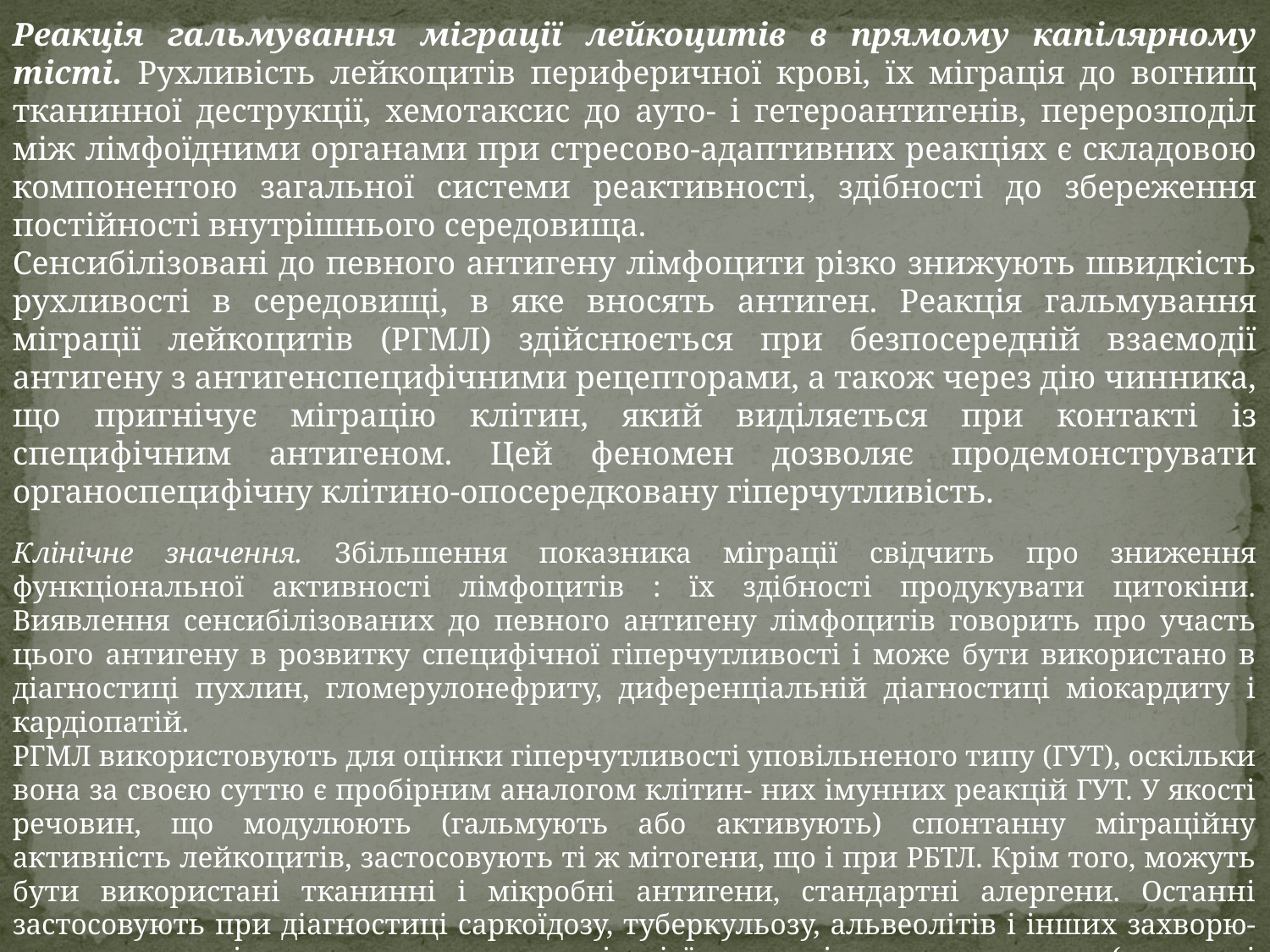

Реакція гальмування міграції лейкоцитів в прямому капілярному тісті. Рухливість лейкоцитів периферичної крові, їх міграція до вогнищ тканинної деструкції, хемотаксис до ауто- і гетероантигенів, перерозподіл між лімфоїдними органами при стресово-адаптивних реакціях є складовою компонентою загальної системи реактивності, здібності до збереження постійності внутрішнього середовища.
Сенсибілізовані до певного антигену лімфоцити різко знижують швидкість рухливості в середовищі, в яке вносять антиген. Реакція гальмування міграції лейкоцитів (РГМЛ) здійснюється при безпосередній взаємодії антигену з антигенспецифічними рецепторами, а також через дію чинника, що пригнічує міграцію клітин, який виділяється при контакті із специфічним антигеном. Цей феномен дозволяє продемонструвати органоспецифічну клітино-опосередковану гіперчутливість.
Клінічне значення. Збільшення показника міграції свідчить про зниження функціональної активності лімфоцитів : їх здібності продукувати цитокіни. Виявлення сенсибілізованих до певного антигену лімфоцитів говорить про участь цього антигену в розвитку специфічної гіперчутливості і може бути використано в діагностиці пухлин, гломерулонефриту, диференціальній діагностиці міокардиту і кардіопатій.
РГМЛ використовують для оцінки гіперчутливості уповільненого типу (ГУТ), оскільки вона за своєю суттю є пробірним аналогом клітин- них імунних реакцій ГУТ. У якості речовин, що модулюють (гальмують або активують) спонтанну міграційну активність лейкоцитів, застосовують ті ж мітогени, що і при РБТЛ. Крім того, можуть бути використані тканинні і мікробні антигени, стандартні алергени. Останні застосовують при діагностиці саркоїдозу, туберкульозу, альвеолітів і інших захворю- вань, що протікають з утворенням епітеліоїдно - клітинних гранулем (тканинні прояви ГУТ).